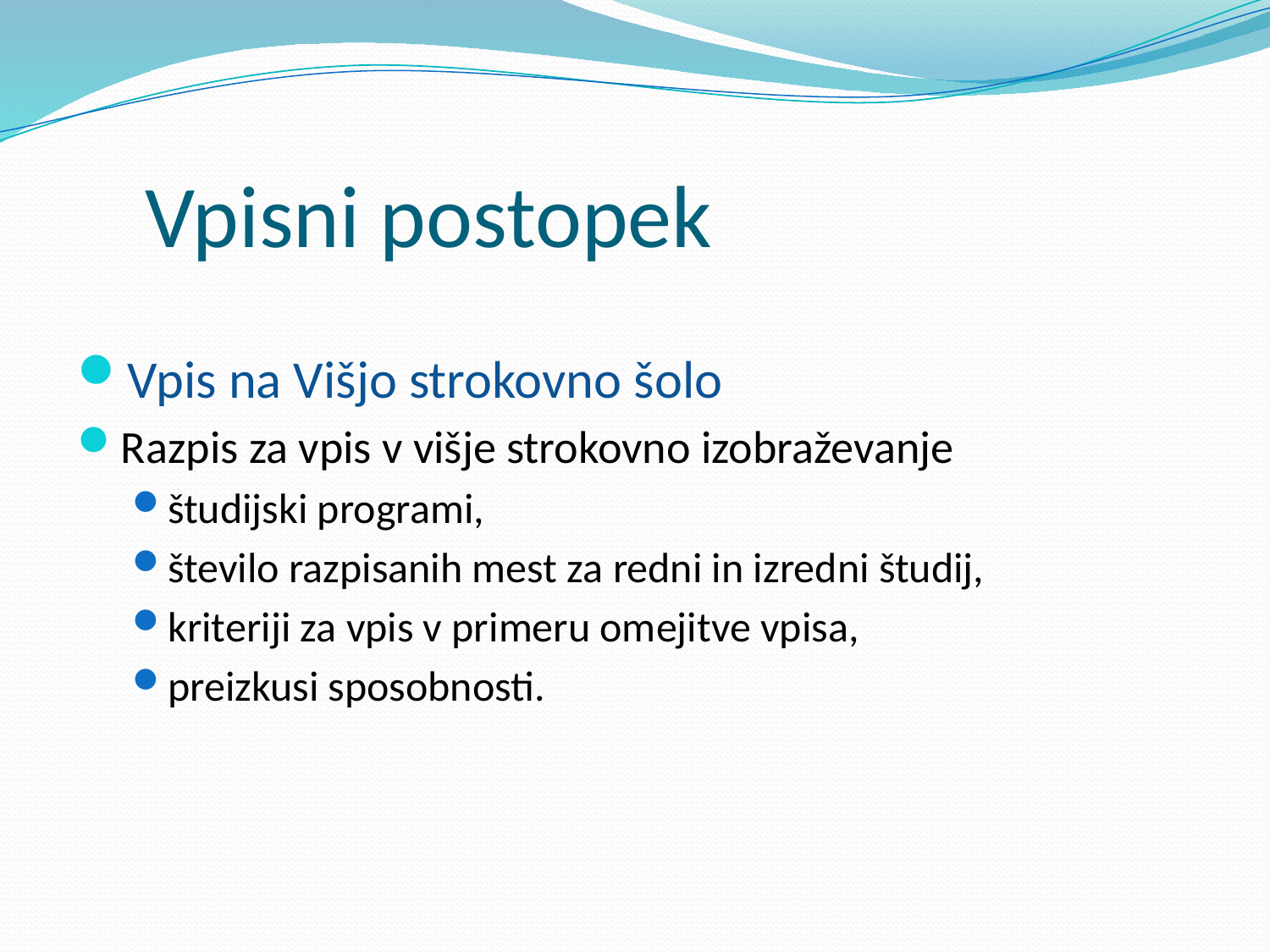

# Vpisni postopek
Vpis na Višjo strokovno šolo
Razpis za vpis v višje strokovno izobraževanje
študijski programi,
število razpisanih mest za redni in izredni študij,
kriteriji za vpis v primeru omejitve vpisa,
preizkusi sposobnosti.